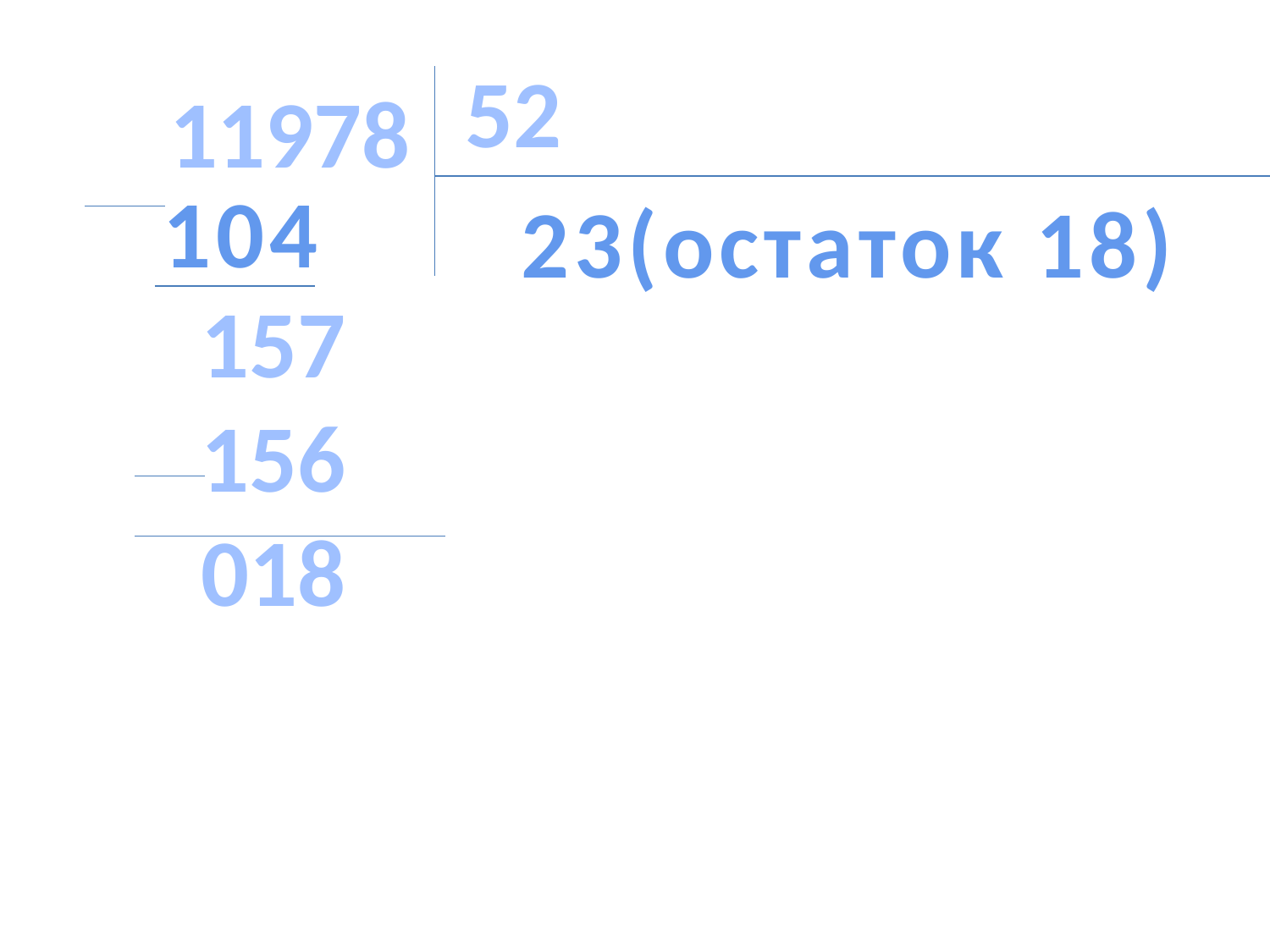

52
11978
104
23(остаток 18)
157
156
018